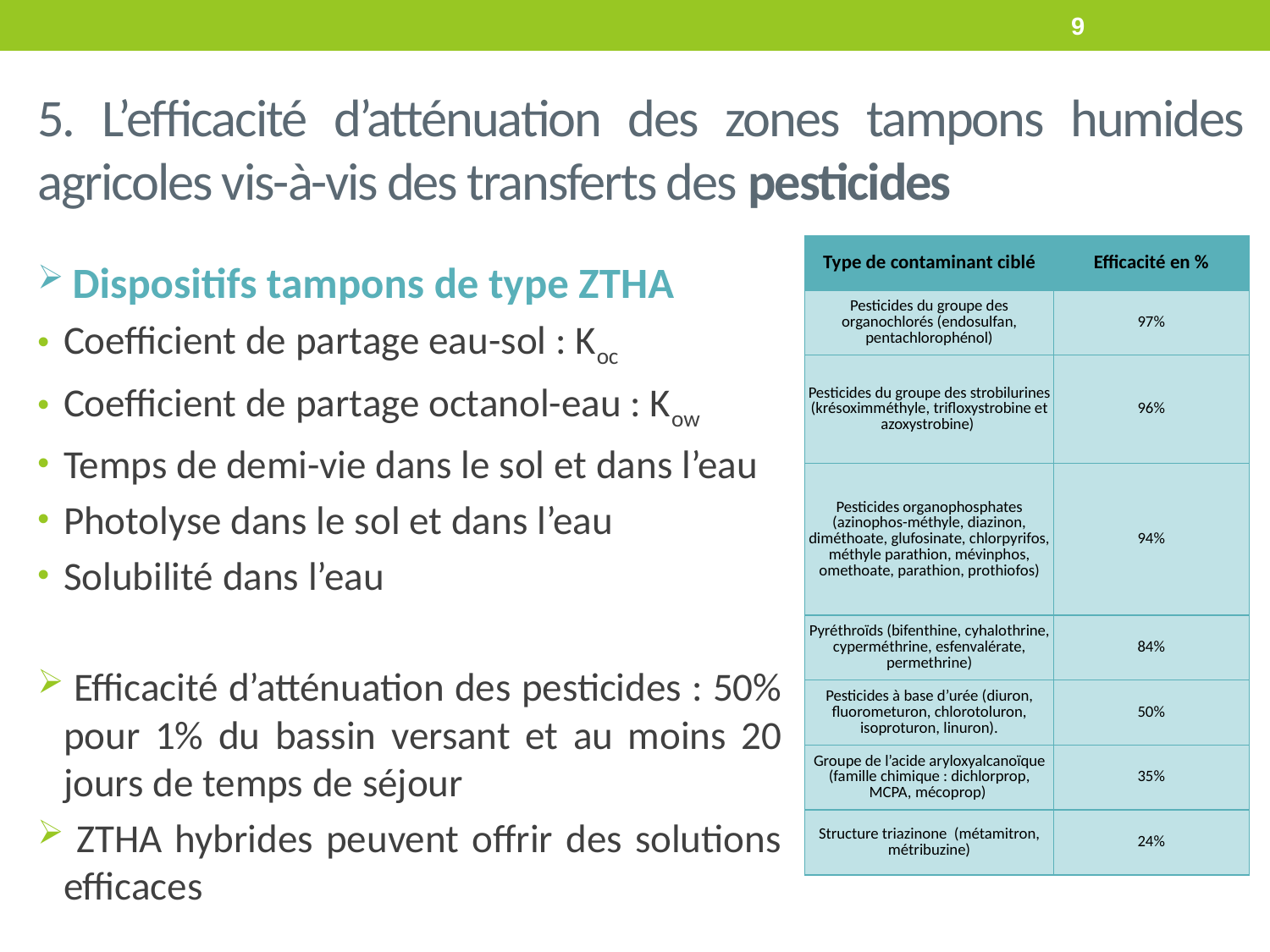

9
# 5. L’efficacité d’atténuation des zones tampons humides agricoles vis-à-vis des transferts des pesticides
| Type de contaminant ciblé | Efficacité en % |
| --- | --- |
| Pesticides du groupe des organochlorés (endosulfan, pentachlorophénol) | 97% |
| Pesticides du groupe des strobilurines (krésoximméthyle, trifloxystrobine et azoxystrobine) | 96% |
| Pesticides organophosphates (azinophos-méthyle, diazinon, diméthoate, glufosinate, chlorpyrifos, méthyle parathion, mévinphos, omethoate, parathion, prothiofos) | 94% |
| Pyréthroïds (bifenthine, cyhalothrine, cyperméthrine, esfenvalérate, permethrine) | 84% |
| Pesticides à base d’urée (diuron, fluorometuron, chlorotoluron, isoproturon, linuron). | 50% |
| Groupe de l’acide aryloxyalcanoïque (famille chimique : dichlorprop, MCPA, mécoprop) | 35% |
| Structure triazinone (métamitron, métribuzine) | 24% |
 Dispositifs tampons de type ZTHA
Coefficient de partage eau-sol : Koc
Coefficient de partage octanol-eau : Kow
Temps de demi-vie dans le sol et dans l’eau
Photolyse dans le sol et dans l’eau
Solubilité dans l’eau

 Efficacité d’atténuation des pesticides : 50% pour 1% du bassin versant et au moins 20 jours de temps de séjour
 ZTHA hybrides peuvent offrir des solutions efficaces